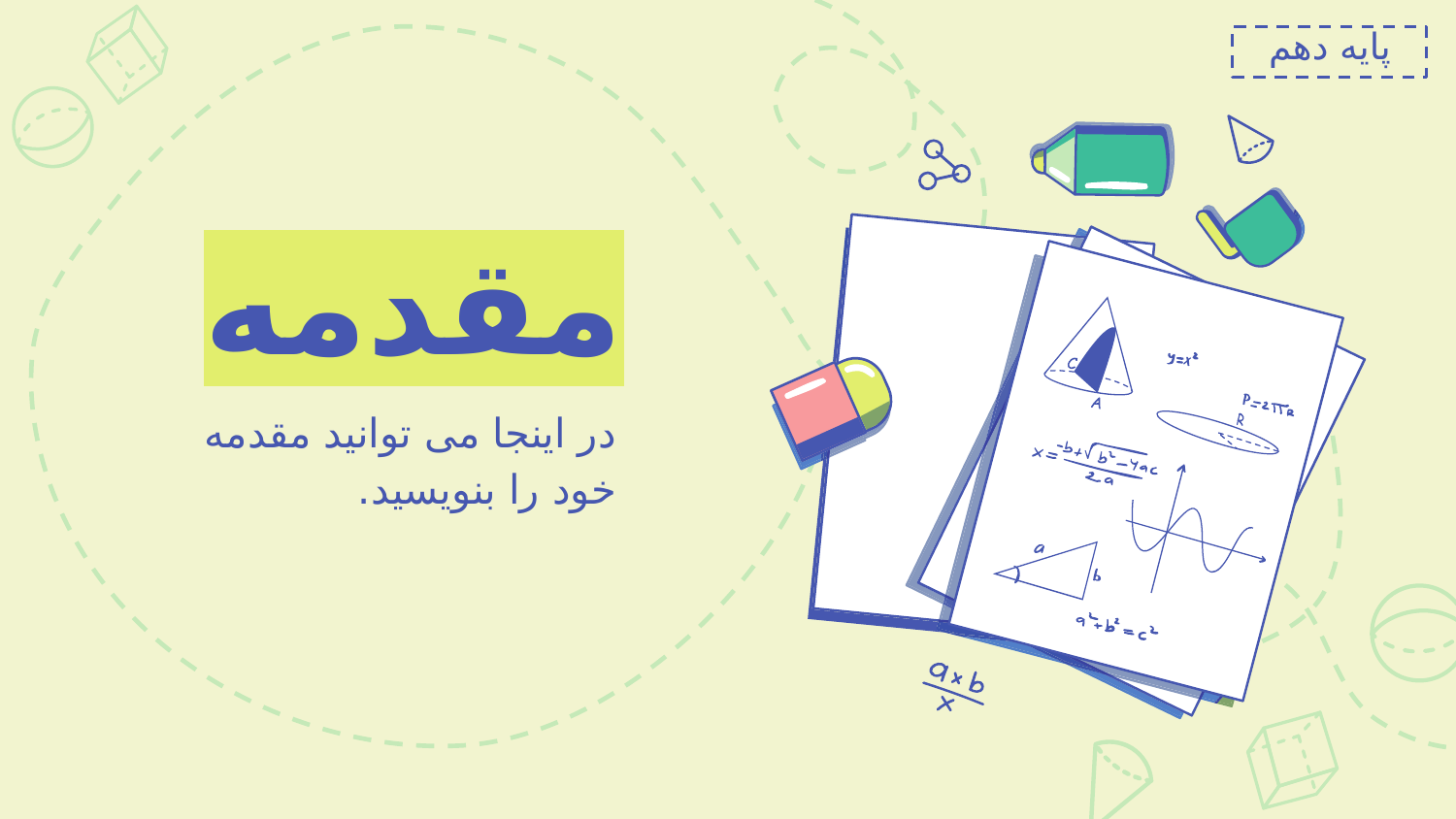

پایه دهم

# مقدمه
در اینجا می توانید مقدمه خود را بنویسید.